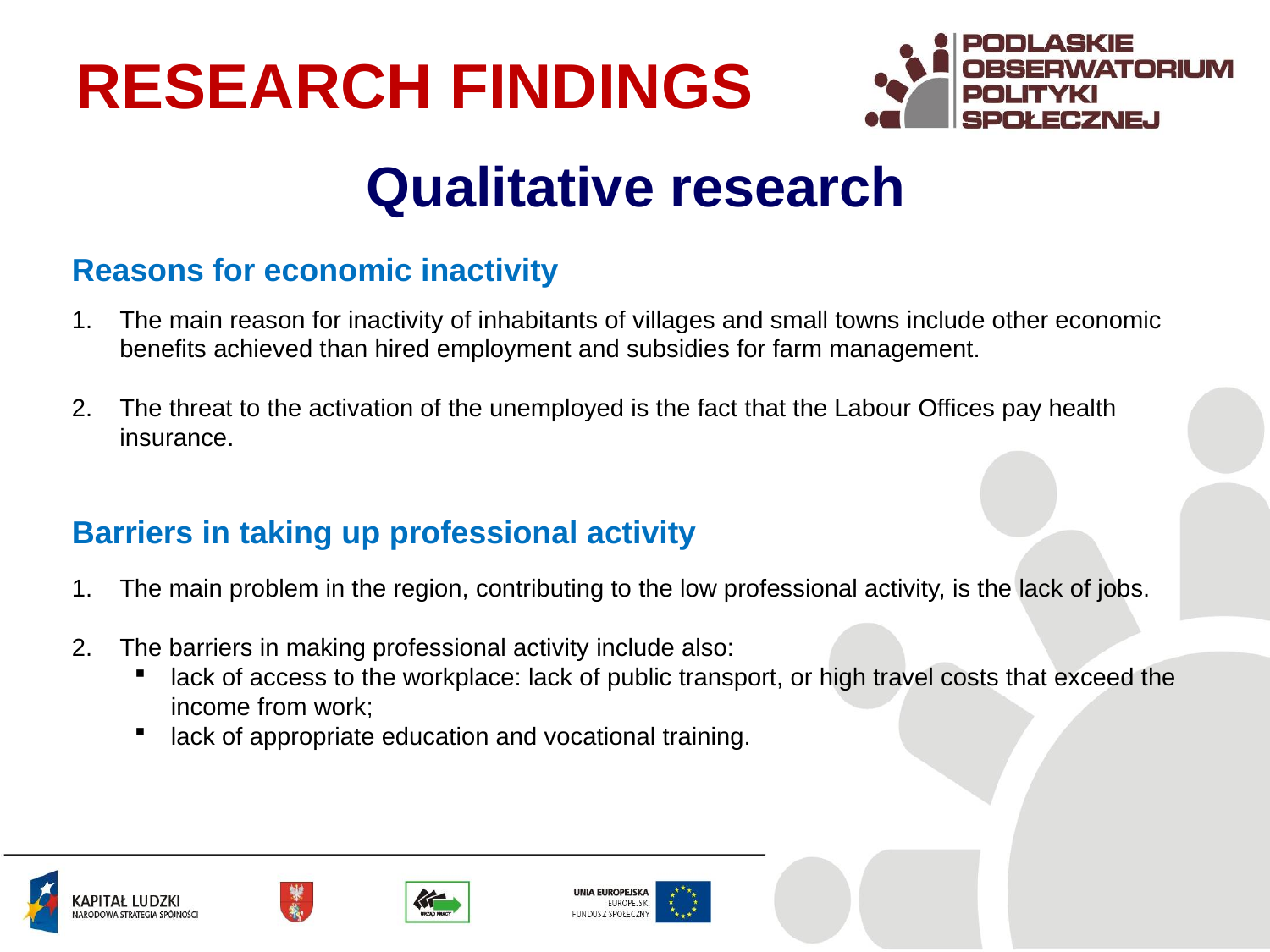

RESEARCH FINDINGS
Qualitative research
Reasons for economic inactivity
The main reason for inactivity of inhabitants of villages and small towns include other economic benefits achieved than hired employment and subsidies for farm management.

The threat to the activation of the unemployed is the fact that the Labour Offices pay health insurance.
Barriers in taking up professional activity

The main problem in the region, contributing to the low professional activity, is the lack of jobs.

The barriers in making professional activity include also:
lack of access to the workplace: lack of public transport, or high travel costs that exceed the income from work;
lack of appropriate education and vocational training.